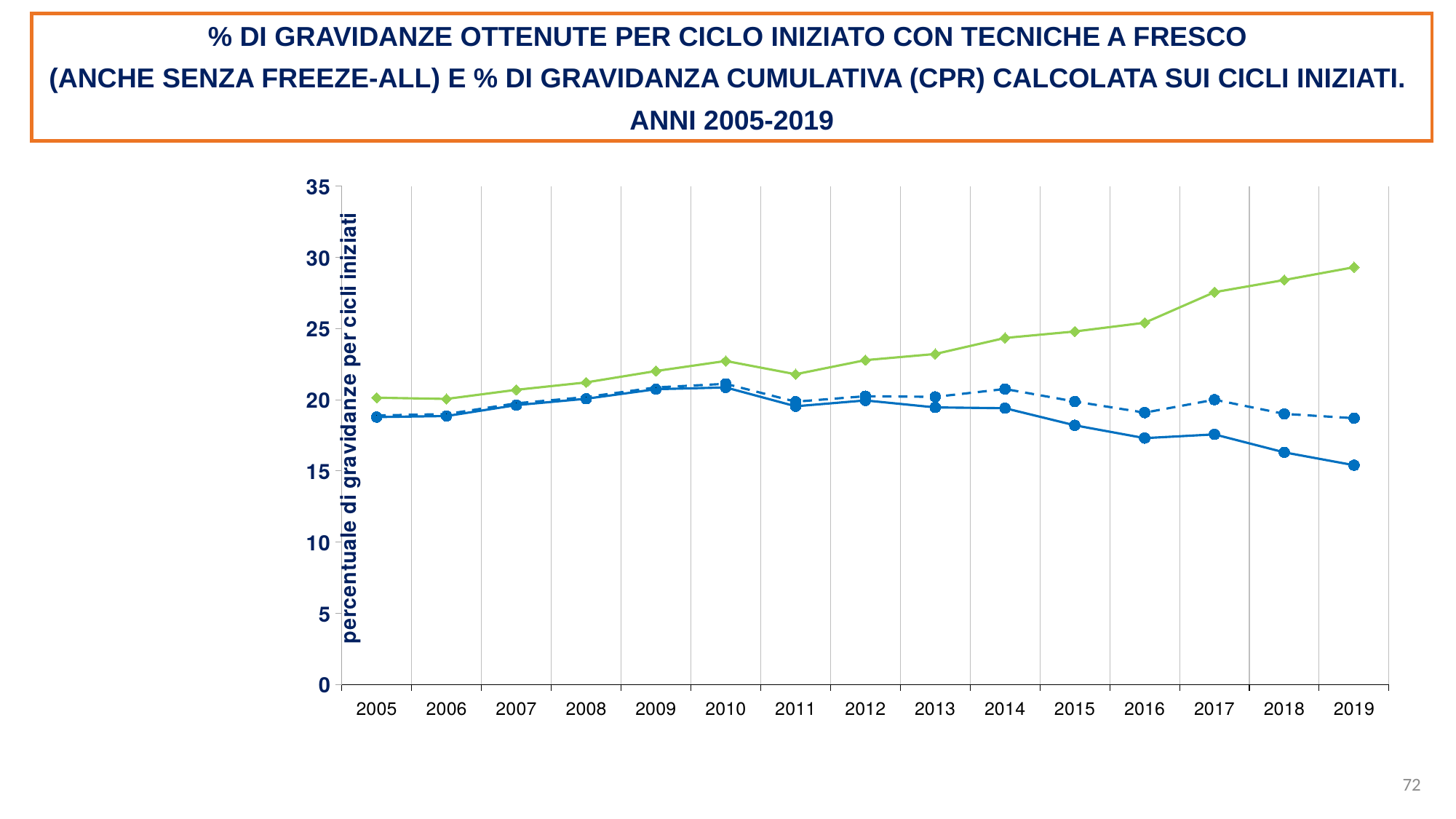

% DI GRAVIDANZE OTTENUTE PER CICLO INIZIATO CON TECNICHE A FRESCO
(ANCHE SENZA FREEZE-ALL) E % DI GRAVIDANZA CUMULATIVA (CPR) CALCOLATA SUI CICLI INIZIATI.
ANNI 2005-2019

### Chart

| Category | CPR | PR tecniche a fresco | PR tecniche a fresco senza "freeze-all" |
|---|---|---|---|
| 2005.0 | 20.13673463241273 | 18.77842363641839 | 18.8905047567109 |
| 2006.0 | 20.05370802365323 | 18.85205880757337 | 18.98855222534903 |
| 2007.0 | 20.69241344831896 | 19.61504811898513 | 19.74386070853463 |
| 2008.0 | 21.21397915389332 | 20.0649453868338 | 20.18273184102329 |
| 2009.0 | 22.0095593913715 | 20.73427814071925 | 20.86142086142086 |
| 2010.0 | 22.71890013482463 | 20.85794041131008 | 21.11049182218293 |
| 2011.0 | 21.78618550083799 | 19.53606960738865 | 19.85791181108071 |
| 2012.0 | 22.77502477700693 | 19.9477430399135 | 20.24469194052778 |
| 2013.0 | 23.20659775836073 | 19.45902741194209 | 20.19569766784186 |
| 2014.0 | 24.33354276994883 | 19.4 | 20.74842960012256 |
| 2015.0 | 24.78627844349257 | 18.2 | 19.86912903798017 |
| 2016.0 | 25.4 | 17.3 | 19.08875061404945 |
| 2017.0 | 27.547440298789 | 17.56139887576866 | 20.0 |
| 2018.0 | 28.4 | 16.3 | 19.0 |
| 2019.0 | 29.3 | 15.4 | 18.7 |
72